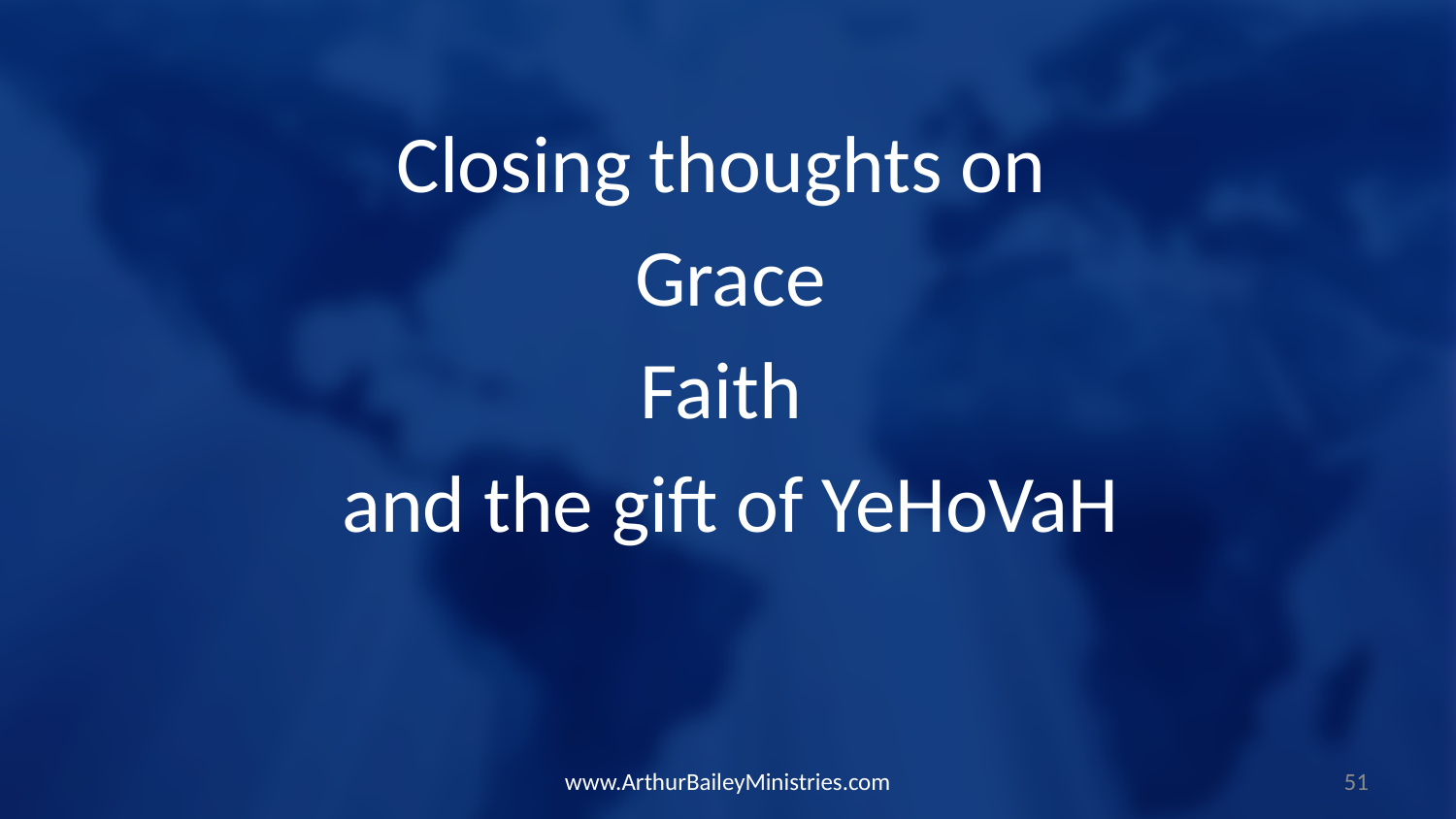

Closing thoughts on
Grace
Faith
and the gift of YeHoVaH
www.ArthurBaileyMinistries.com
51